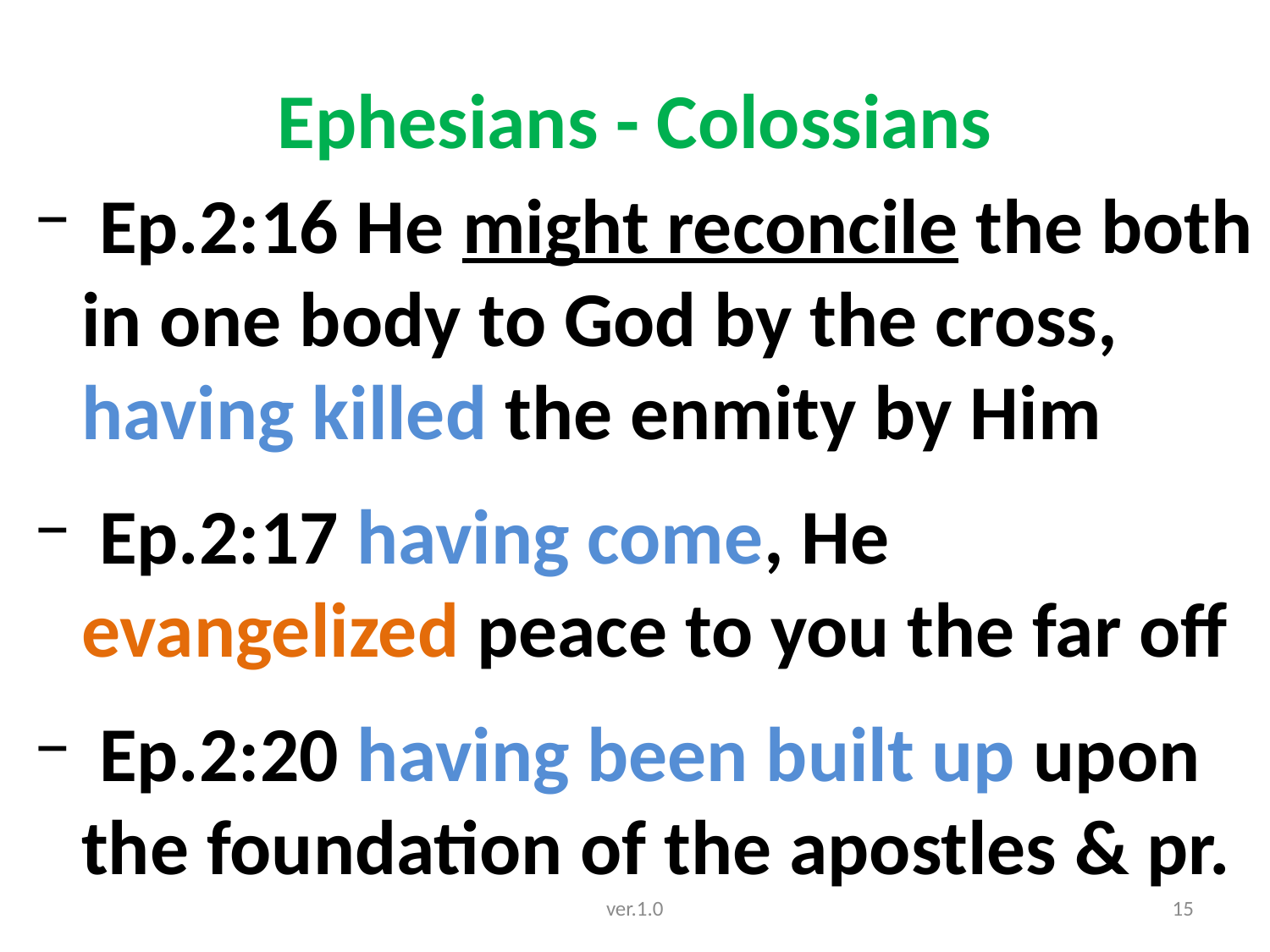

# Ephesians - Colossians
 Ep.2:16 He might reconcile the both in one body to God by the cross, having killed the enmity by Him
 Ep.2:17 having come, He evangelized peace to you the far off
 Ep.2:20 having been built up upon the foundation of the apostles & pr.
ver.1.0
15